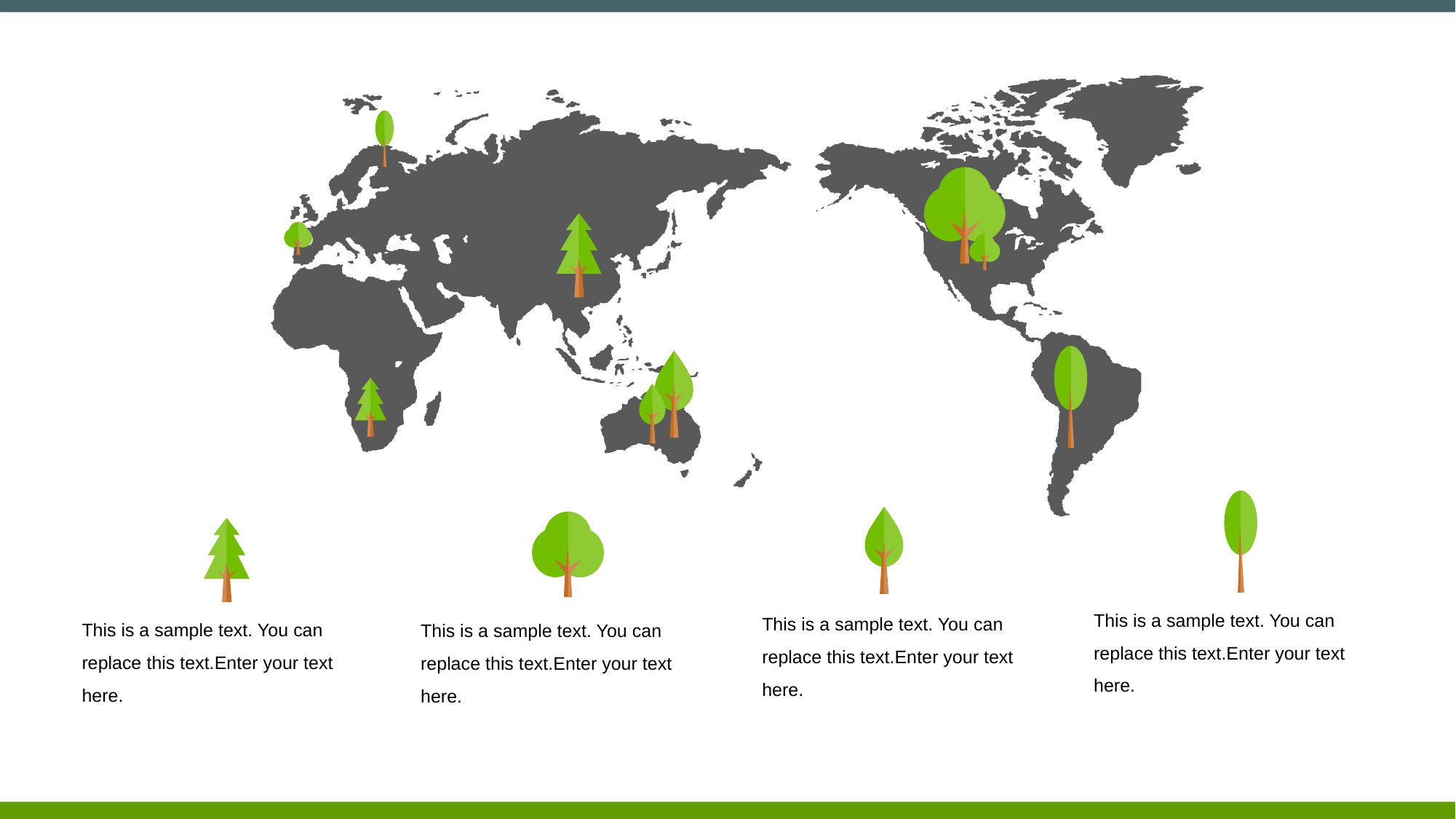

This is a sample text. You can replace this text.Enter your text here.
This is a sample text. You can replace this text.Enter your text here.
This is a sample text. You can replace this text.Enter your text here.
This is a sample text. You can replace this text.Enter your text here.